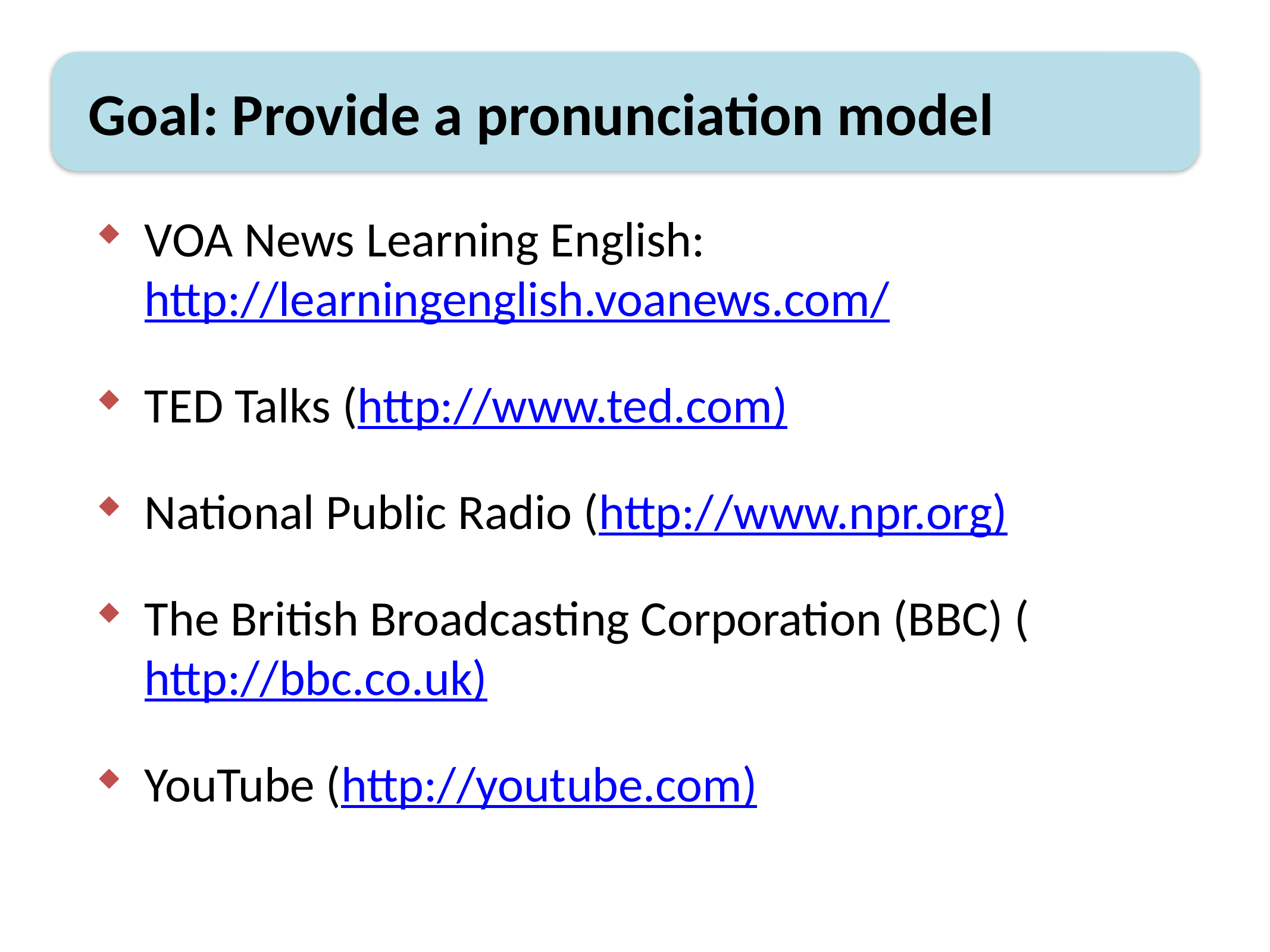

Goal: Provide a pronunciation model
VOA News Learning English: http://learningenglish.voanews.com/
TED Talks (http://www.ted.com)
National Public Radio (http://www.npr.org)
The British Broadcasting Corporation (BBC) (http://bbc.co.uk)
YouTube (http://youtube.com)